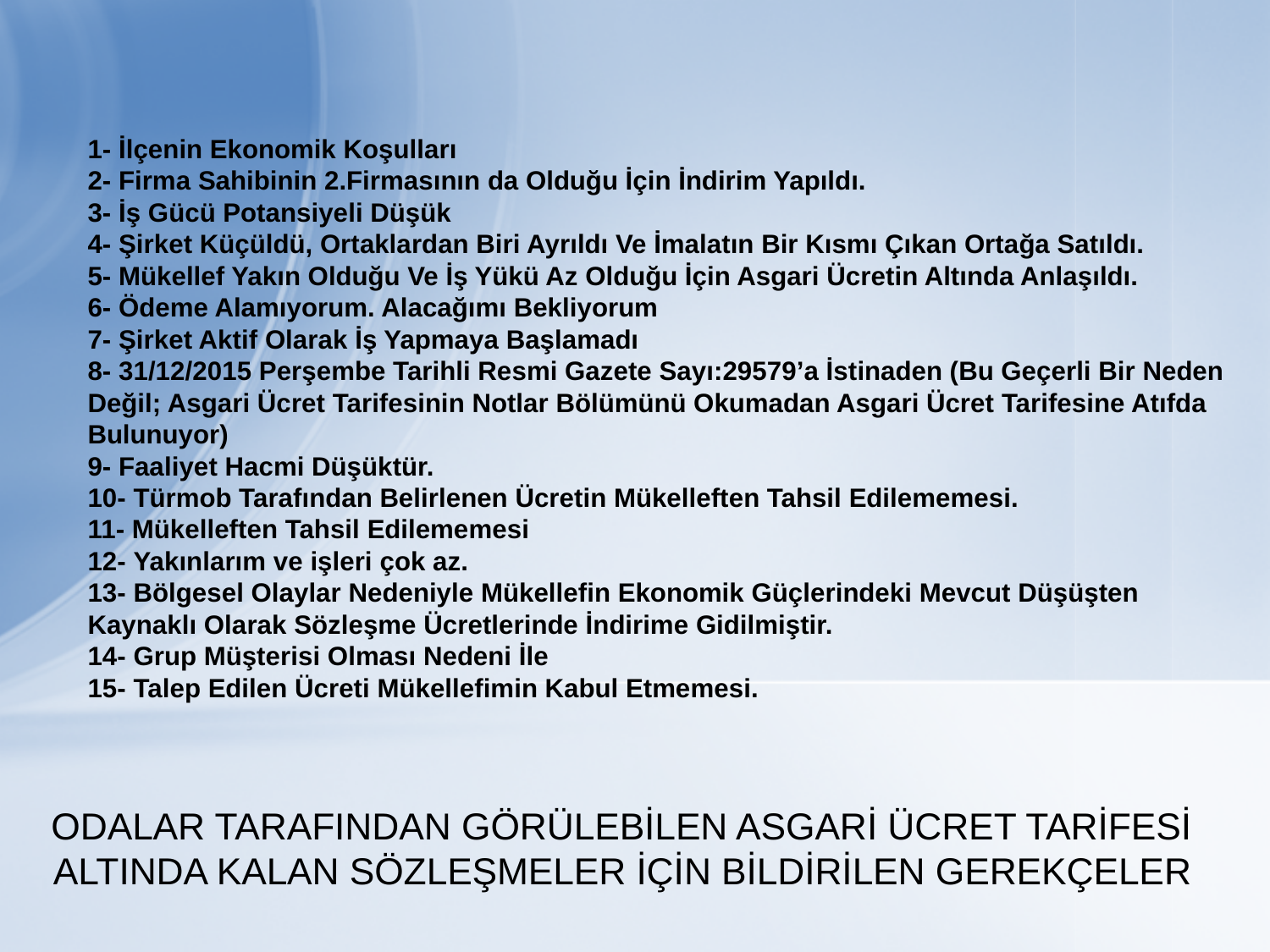

1- İlçenin Ekonomik Koşulları
2- Firma Sahibinin 2.Firmasının da Olduğu İçin İndirim Yapıldı.
3- İş Gücü Potansiyeli Düşük
4- Şirket Küçüldü, Ortaklardan Biri Ayrıldı Ve İmalatın Bir Kısmı Çıkan Ortağa Satıldı.
5- Mükellef Yakın Olduğu Ve İş Yükü Az Olduğu İçin Asgari Ücretin Altında Anlaşıldı.
6- Ödeme Alamıyorum. Alacağımı Bekliyorum
7- Şirket Aktif Olarak İş Yapmaya Başlamadı
8- 31/12/2015 Perşembe Tarihli Resmi Gazete Sayı:29579’a İstinaden (Bu Geçerli Bir Neden Değil; Asgari Ücret Tarifesinin Notlar Bölümünü Okumadan Asgari Ücret Tarifesine Atıfda Bulunuyor)
9- Faaliyet Hacmi Düşüktür.
10- Türmob Tarafından Belirlenen Ücretin Mükelleften Tahsil Edilememesi.
11- Mükelleften Tahsil Edilememesi
12- Yakınlarım ve işleri çok az.
13- Bölgesel Olaylar Nedeniyle Mükellefin Ekonomik Güçlerindeki Mevcut Düşüşten Kaynaklı Olarak Sözleşme Ücretlerinde İndirime Gidilmiştir.
14- Grup Müşterisi Olması Nedeni İle
15- Talep Edilen Ücreti Mükellefimin Kabul Etmemesi.
ODALAR TARAFINDAN GÖRÜLEBİLEN ASGARİ ÜCRET TARİFESİ ALTINDA KALAN SÖZLEŞMELER İÇİN BİLDİRİLEN GEREKÇELER